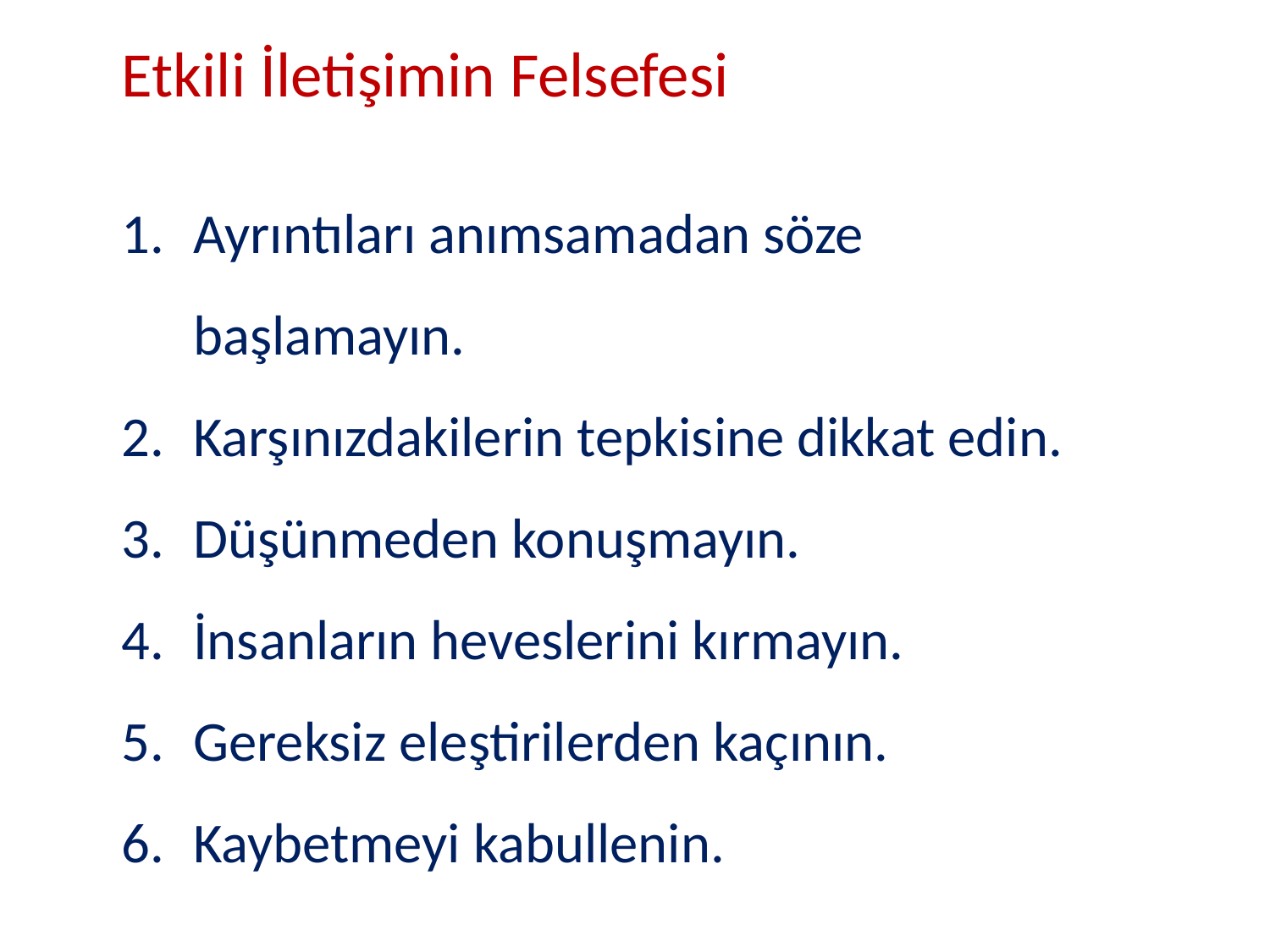

Etkili İletişimin Felsefesi
Ayrıntıları anımsamadan söze başlamayın.
Karşınızdakilerin tepkisine dikkat edin.
Düşünmeden konuşmayın.
İnsanların heveslerini kırmayın.
Gereksiz eleştirilerden kaçının.
Kaybetmeyi kabullenin.